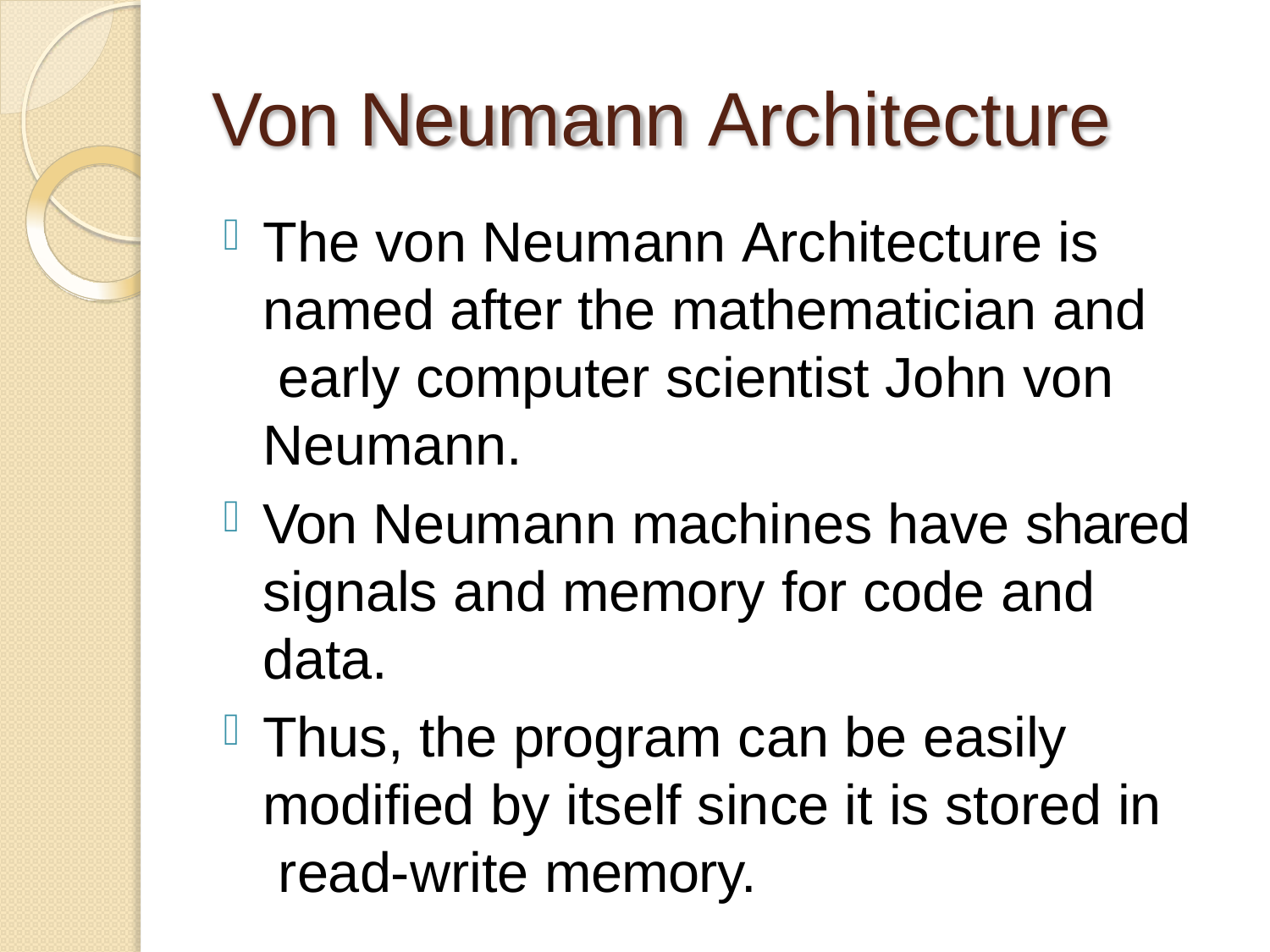

# Von Neumann Architecture
The von Neumann Architecture is  named after the mathematician and  early computer scientist John von  Neumann.
Von Neumann machines have shared  signals and memory for code and  data.
Thus, the program can be easily  modified by itself since it is stored in  read-write memory.